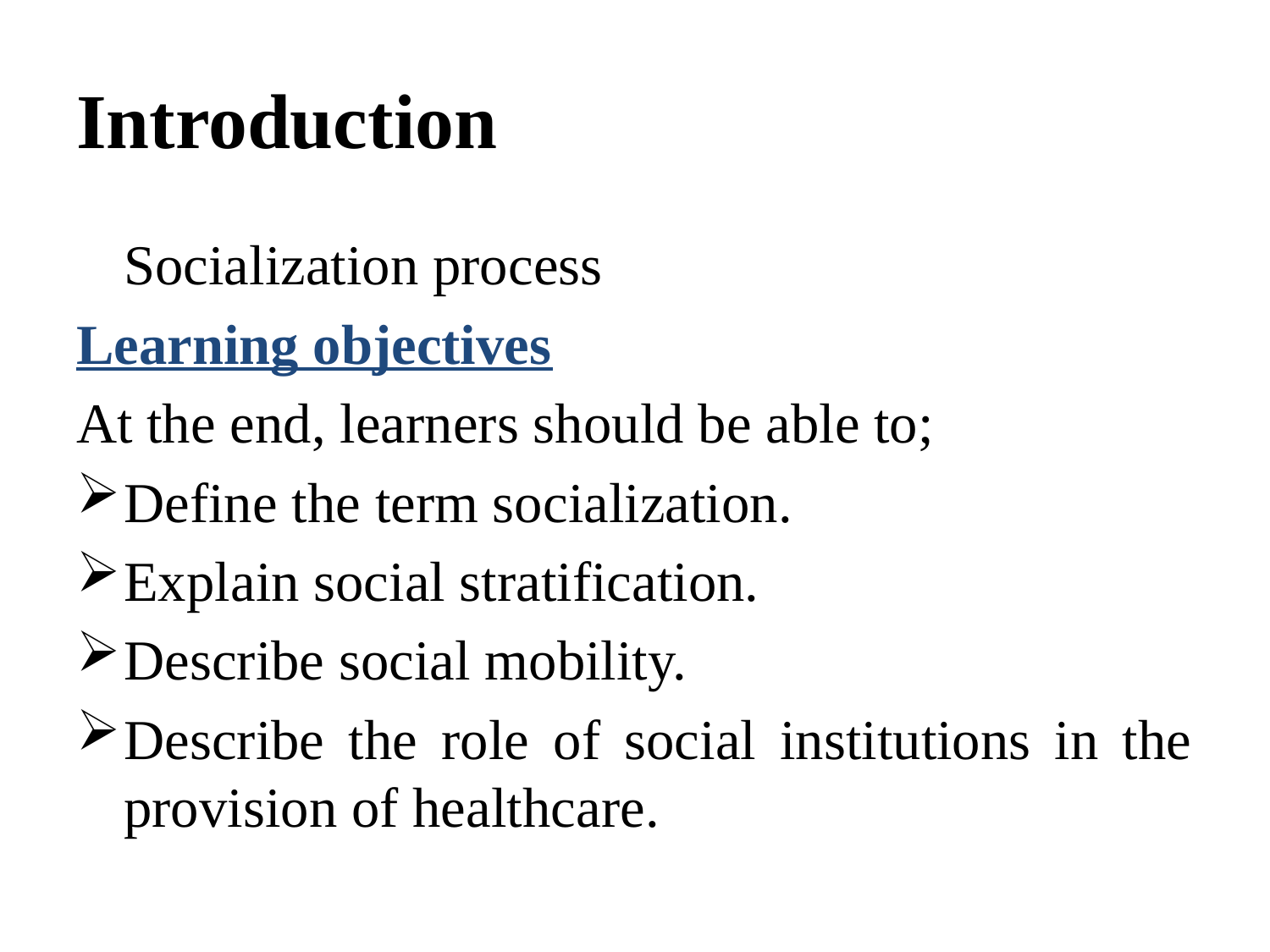

# Introduction
	Socialization process
Learning objectives
At the end, learners should be able to;
Define the term socialization.
Explain social stratification.
Describe social mobility.
Describe the role of social institutions in the provision of healthcare.